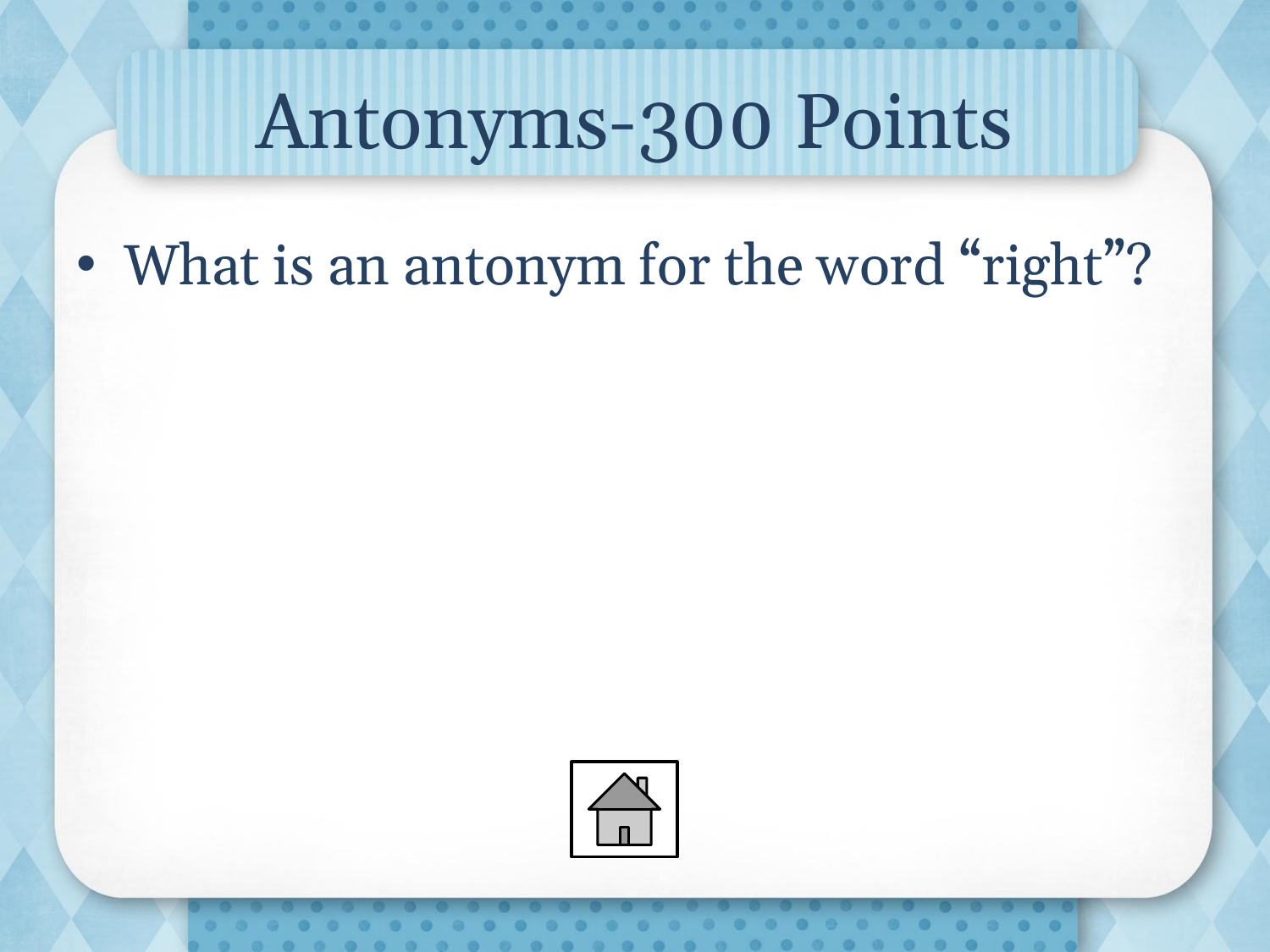

# Antonyms-300 Points
What is an antonym for the word “right”?